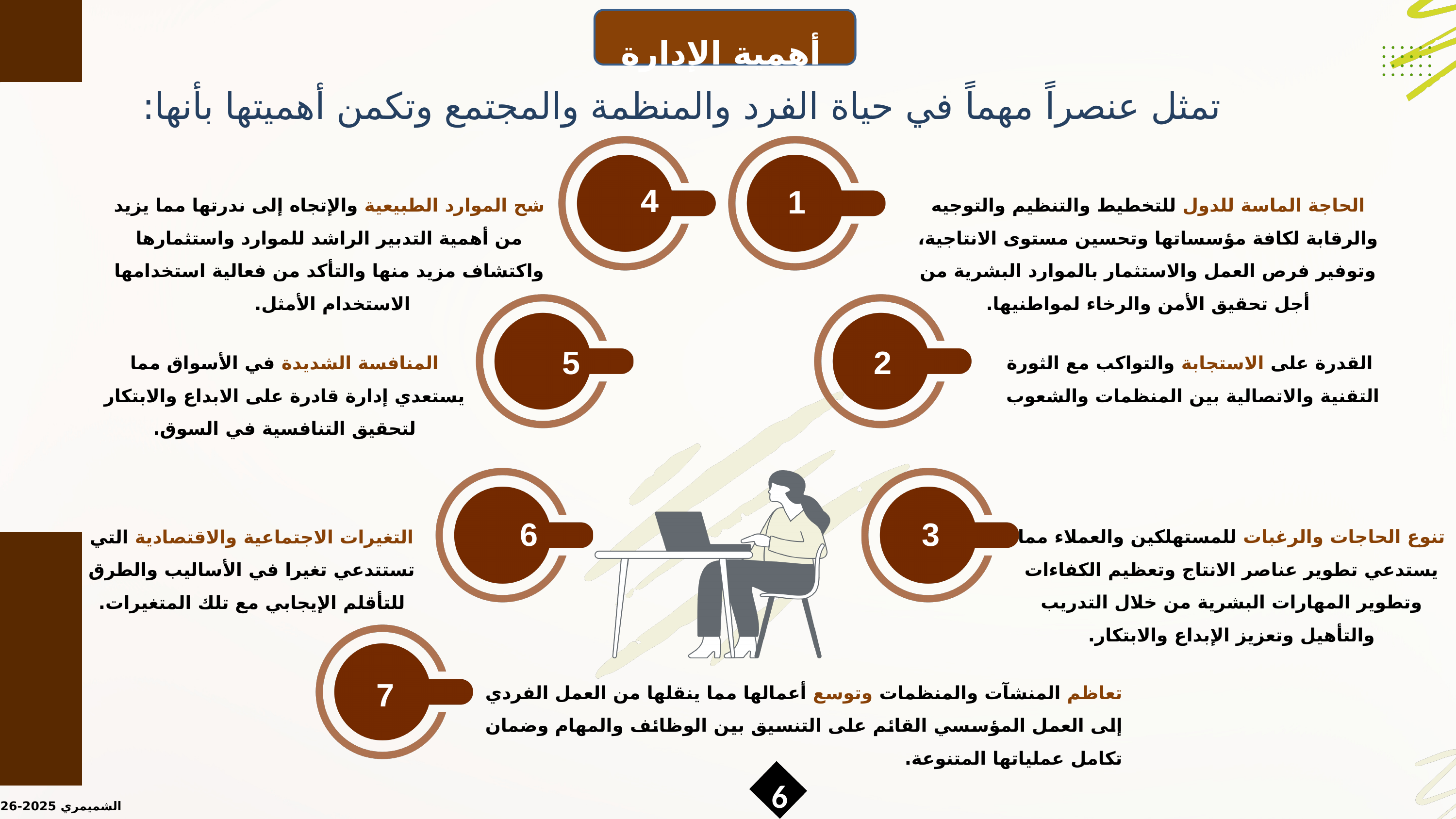

أهمية الإدارة

تمثل عنصراً مهماً في حياة الفرد والمنظمة والمجتمع وتكمن أهميتها بأنها:

شح الموارد الطبيعية والإتجاه إلى ندرتها مما يزيد من أهمية التدبير الراشد للموارد واستثمارها واكتشاف مزيد منها والتأكد من فعالية استخدامها الاستخدام الأمثل.
الحاجة الماسة للدول للتخطيط والتنظيم والتوجيه والرقابة لكافة مؤسساتها وتحسين مستوى الانتاجية، وتوفير فرص العمل والاستثمار بالموارد البشرية من أجل تحقيق الأمن والرخاء لمواطنيها.
4
1

المنافسة الشديدة في الأسواق مما يستعدي إدارة قادرة على الابداع والابتكار لتحقيق التنافسية في السوق.
القدرة على الاستجابة والتواكب مع الثورة التقنية والاتصالية بين المنظمات والشعوب
5
2

التغيرات الاجتماعية والاقتصادية التي تستتدعي تغيرا في الأساليب والطرق للتأقلم الإيجابي مع تلك المتغيرات.
تنوع الحاجات والرغبات للمستهلكين والعملاء مما يستدعي تطوير عناصر الانتاج وتعظيم الكفاءات وتطوير المهارات البشرية من خلال التدريب والتأهيل وتعزيز الإبداع والابتكار.
6
3

تعاظم المنشآت والمنظمات وتوسع أعمالها مما ينقلها من العمل الفردي إلى العمل المؤسسي القائم على التنسيق بين الوظائف والمهام وضمان تكامل عملياتها المتنوعة.
7

6
الشميمري 2025-2026